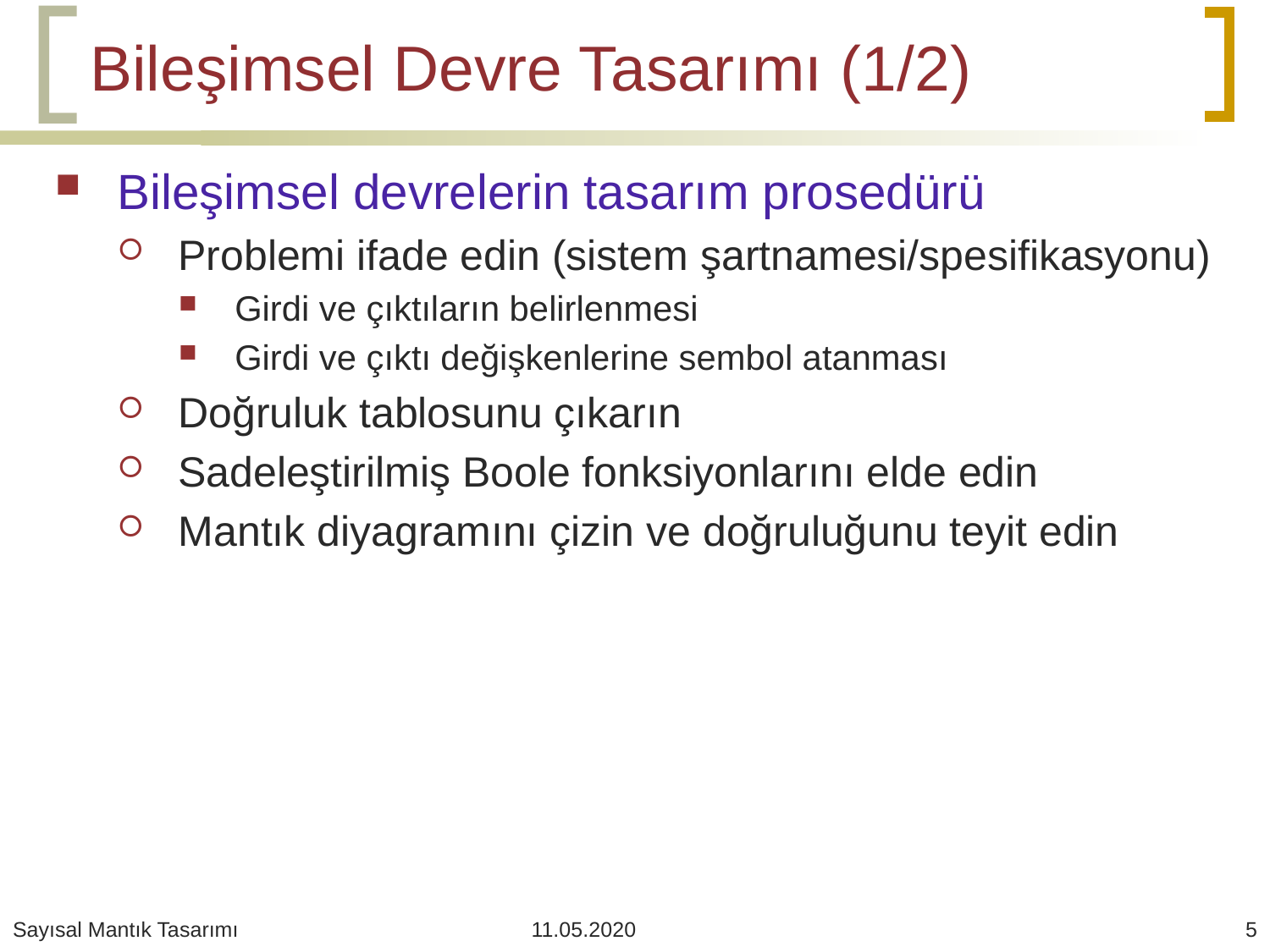

# Bileşimsel Devre Tasarımı (1/2)
Bileşimsel devrelerin tasarım prosedürü
Problemi ifade edin (sistem şartnamesi/spesifikasyonu)
Girdi ve çıktıların belirlenmesi
Girdi ve çıktı değişkenlerine sembol atanması
Doğruluk tablosunu çıkarın
Sadeleştirilmiş Boole fonksiyonlarını elde edin
Mantık diyagramını çizin ve doğruluğunu teyit edin
Sayısal Mantık Tasarımı
11.05.2020
5